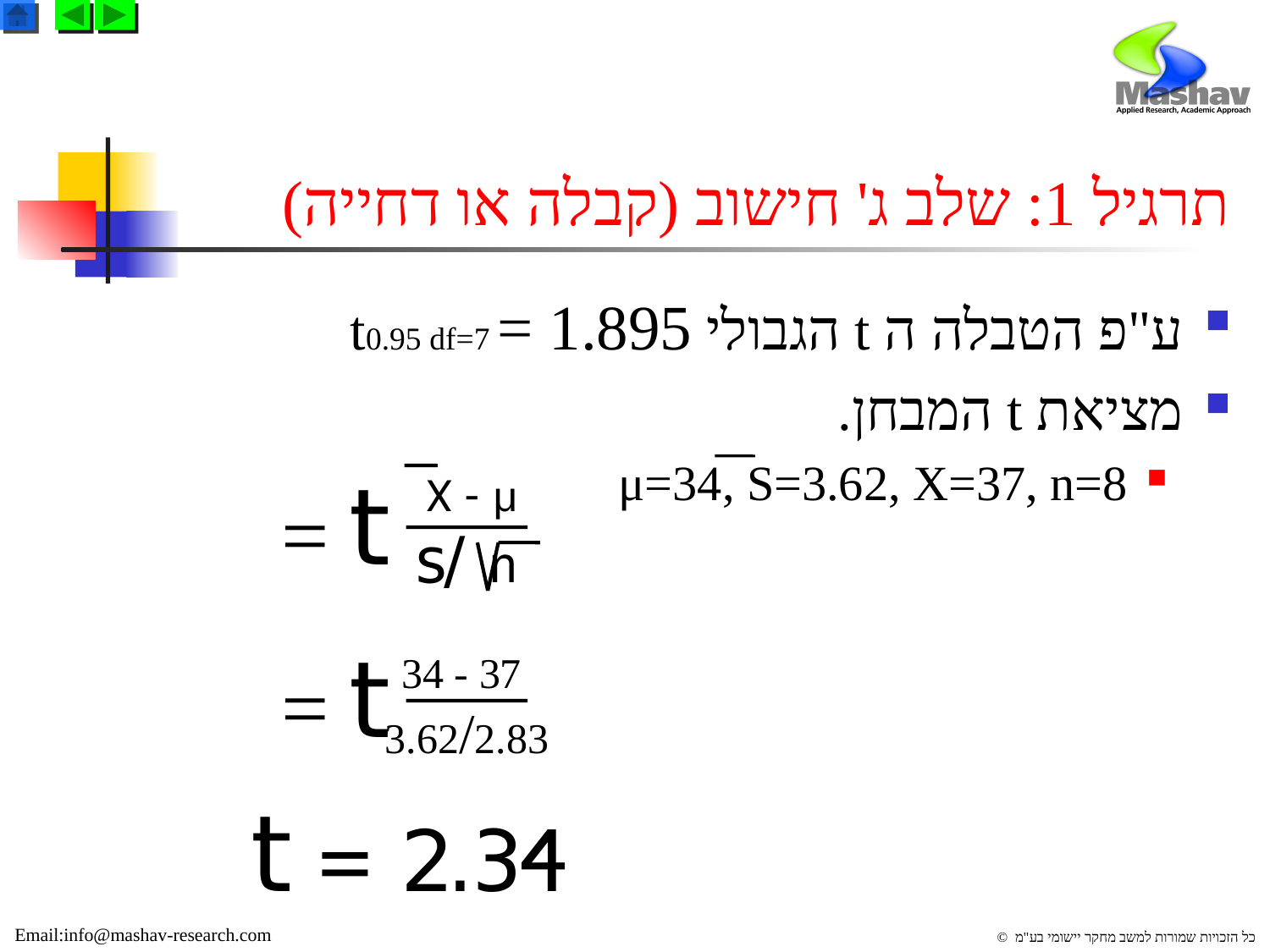

# תרגיל 1: שלב ג' חישוב (קבלה או דחייה)
ע"פ הטבלה ה t הגבולי t0.95 df=7 = 1.895
מציאת t המבחן.
μ=34, S=3.62, X=37, n=8
t =
X - μ
s/ n

t =
  37 - 34
3.62/2.83

t = 2.34